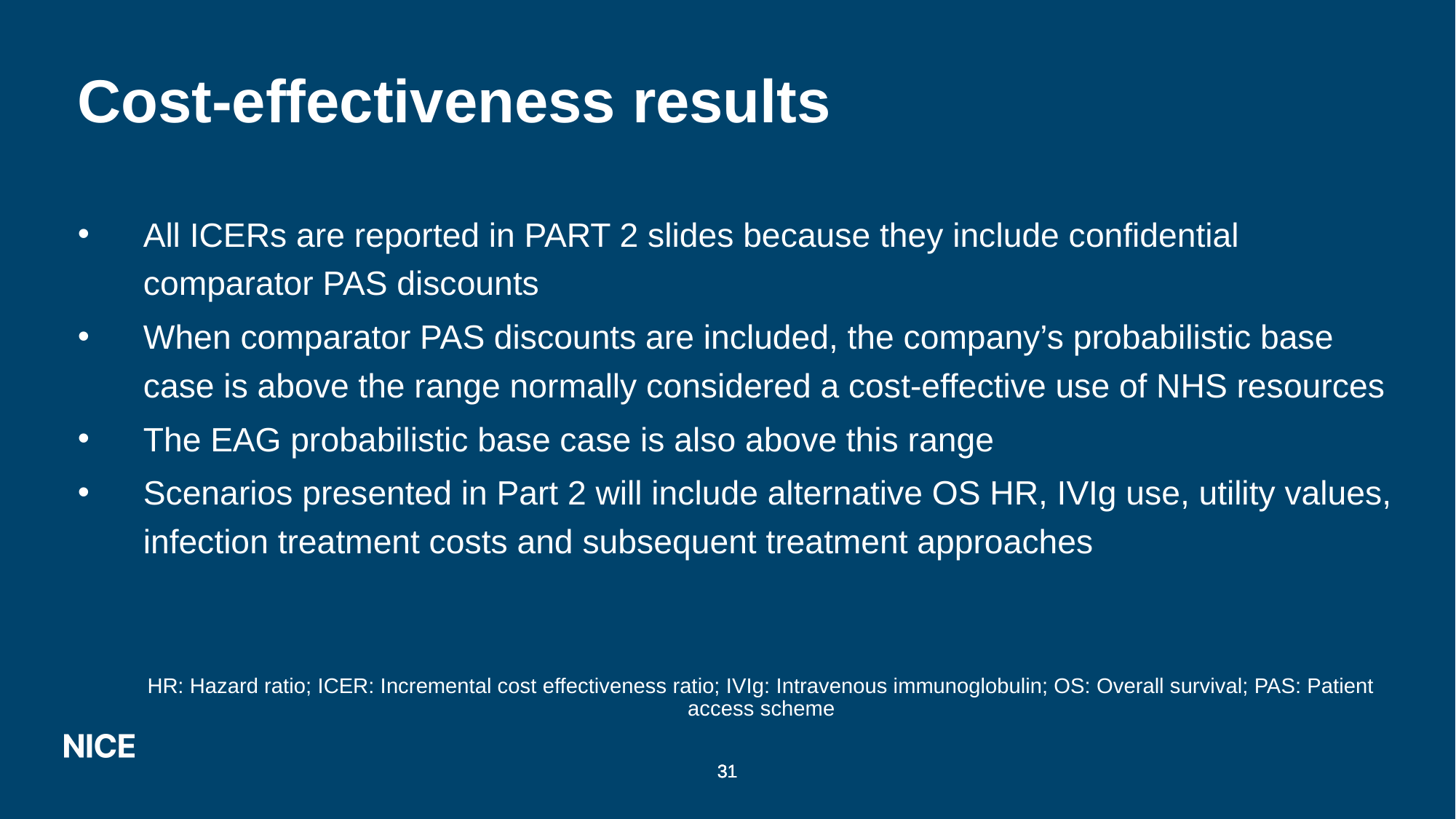

# Cost-effectiveness results
All ICERs are reported in PART 2 slides because they include confidential comparator PAS discounts
When comparator PAS discounts are included, the company’s probabilistic base case is above the range normally considered a cost-effective use of NHS resources
The EAG probabilistic base case is also above this range
Scenarios presented in Part 2 will include alternative OS HR, IVIg use, utility values, infection treatment costs and subsequent treatment approaches
HR: Hazard ratio; ICER: Incremental cost effectiveness ratio; IVIg: Intravenous immunoglobulin; OS: Overall survival; PAS: Patient access scheme